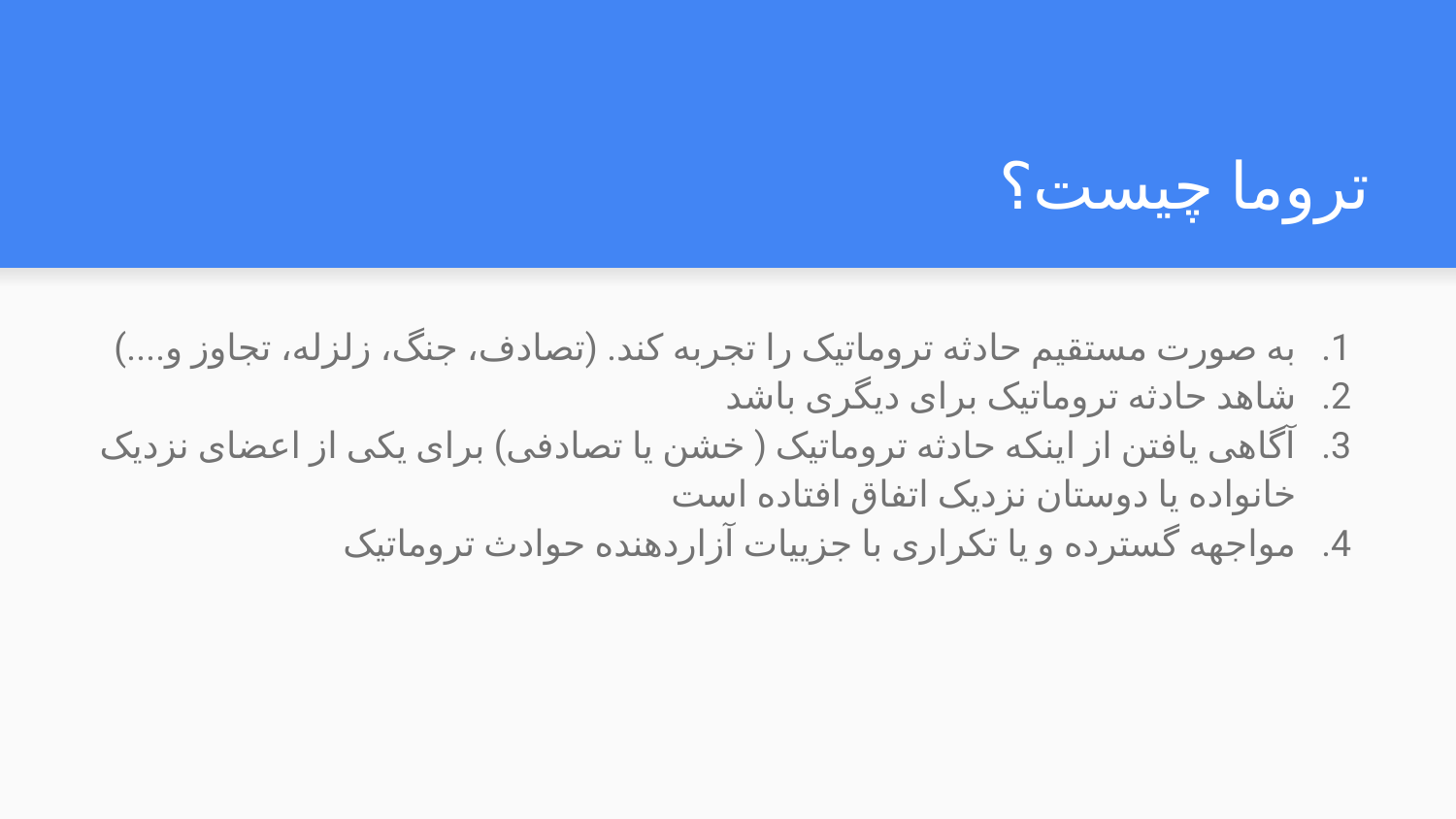

# تروما چیست؟
به صورت مستقیم حادثه تروماتیک را تجربه کند. (تصادف، جنگ، زلزله، تجاوز و....)
شاهد حادثه تروماتیک برای دیگری باشد
آگاهی یافتن از اینکه حادثه تروماتیک ( خشن یا تصادفی) برای یکی از اعضای نزدیک خانواده یا دوستان نزدیک اتفاق افتاده است
مواجهه گسترده و یا تکراری با جزییات آزاردهنده حوادث تروماتیک